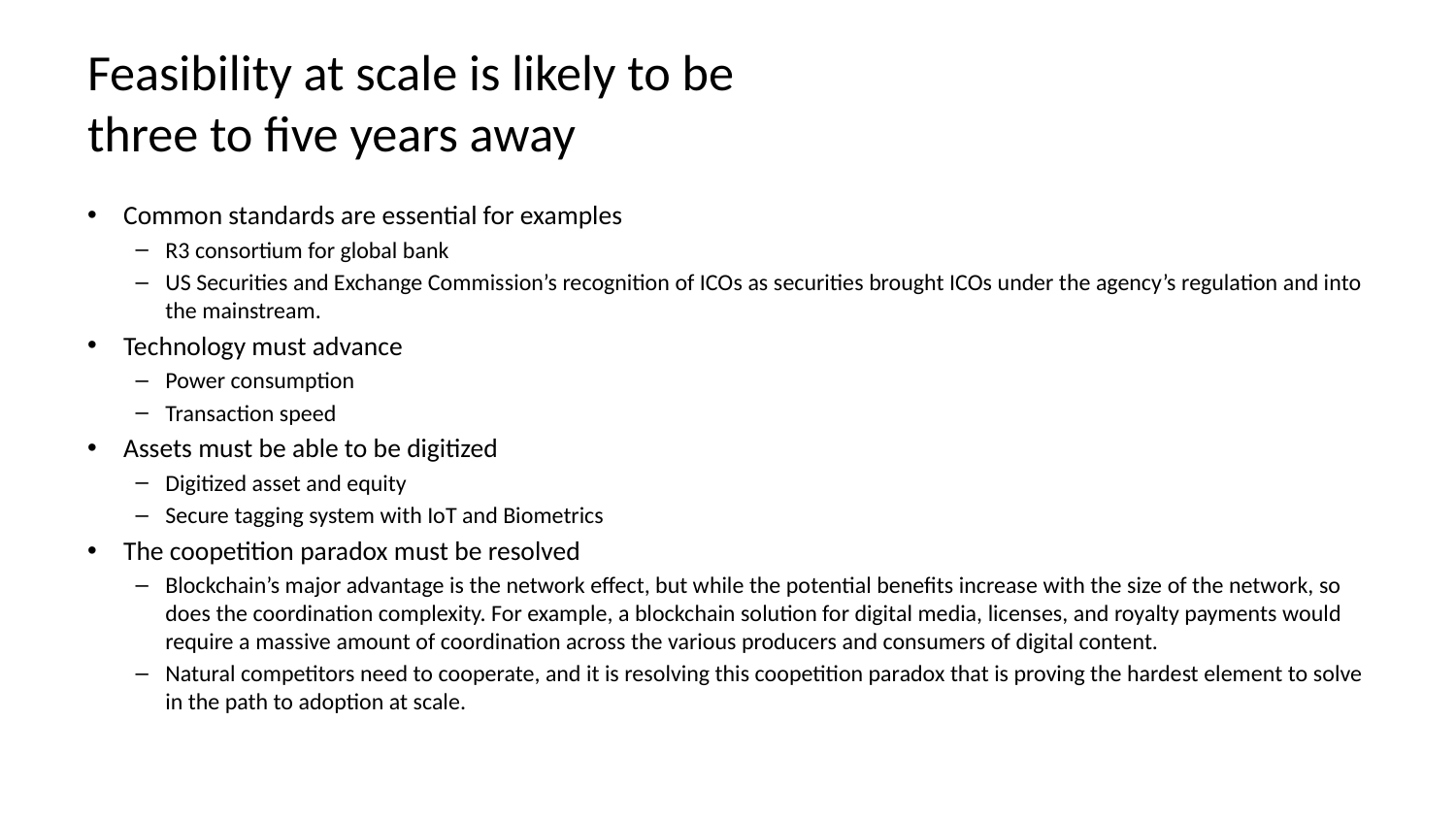

# Feasibility at scale is likely to be three to five years away
Common standards are essential for examples
R3 consortium for global bank
US Securities and Exchange Commission’s recognition of ICOs as securities brought ICOs under the agency’s regulation and into the mainstream.
Technology must advance
Power consumption
Transaction speed
Assets must be able to be digitized
Digitized asset and equity
Secure tagging system with IoT and Biometrics
The coopetition paradox must be resolved
Blockchain’s major advantage is the network effect, but while the potential benefits increase with the size of the network, so does the coordination complexity. For example, a blockchain solution for digital media, licenses, and royalty payments would require a massive amount of coordination across the various producers and consumers of digital content.
Natural competitors need to cooperate, and it is resolving this coopetition paradox that is proving the hardest element to solve in the path to adoption at scale.